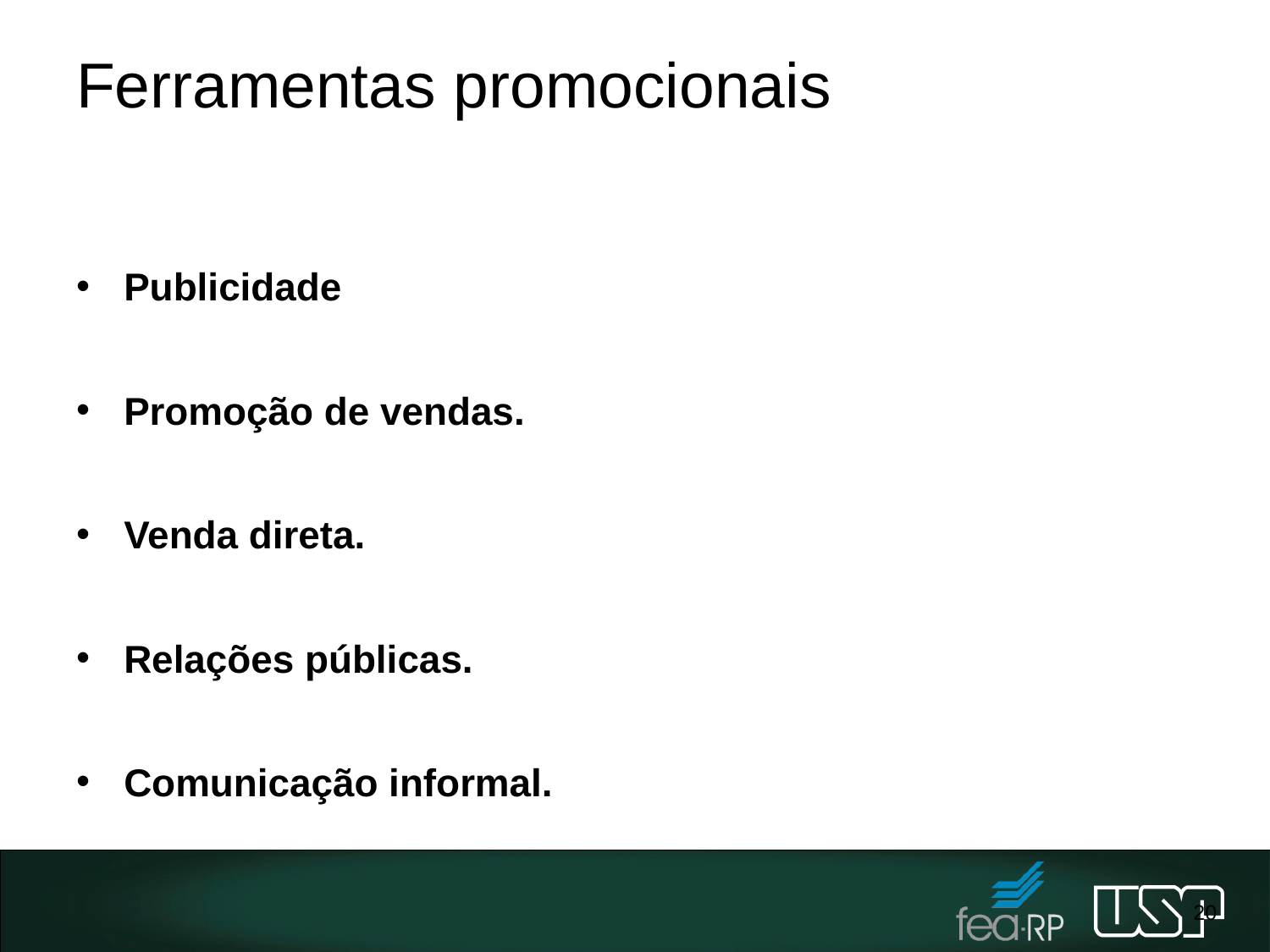

# Ferramentas promocionais
Publicidade
Promoção de vendas.
Venda direta.
Relações públicas.
Comunicação informal.
20